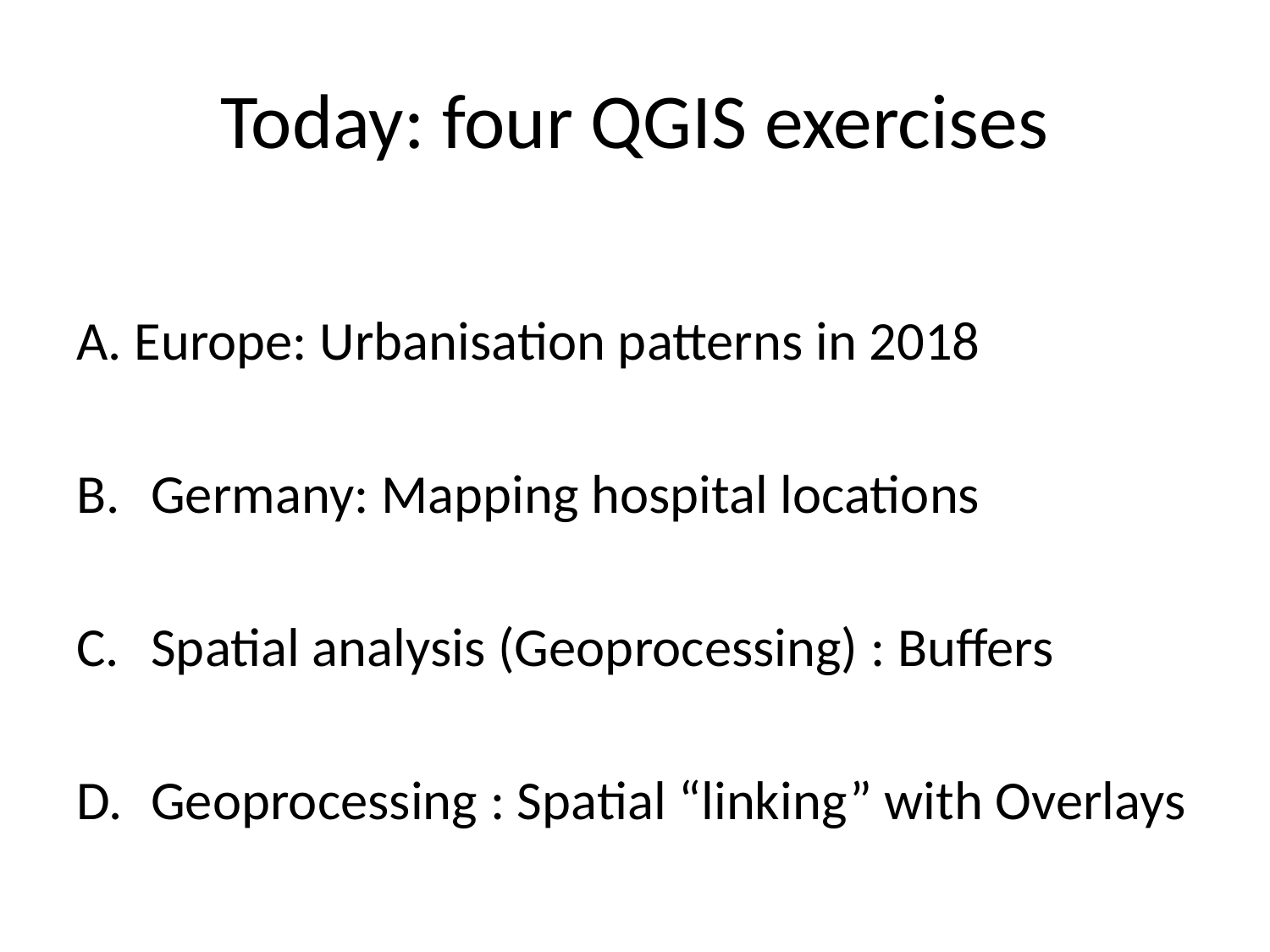

# Today: four QGIS exercises

A. Europe: Urbanisation patterns in 2018

Germany: Mapping hospital locations

Spatial analysis (Geoprocessing) : Buffers

Geoprocessing : Spatial “linking” with Overlays